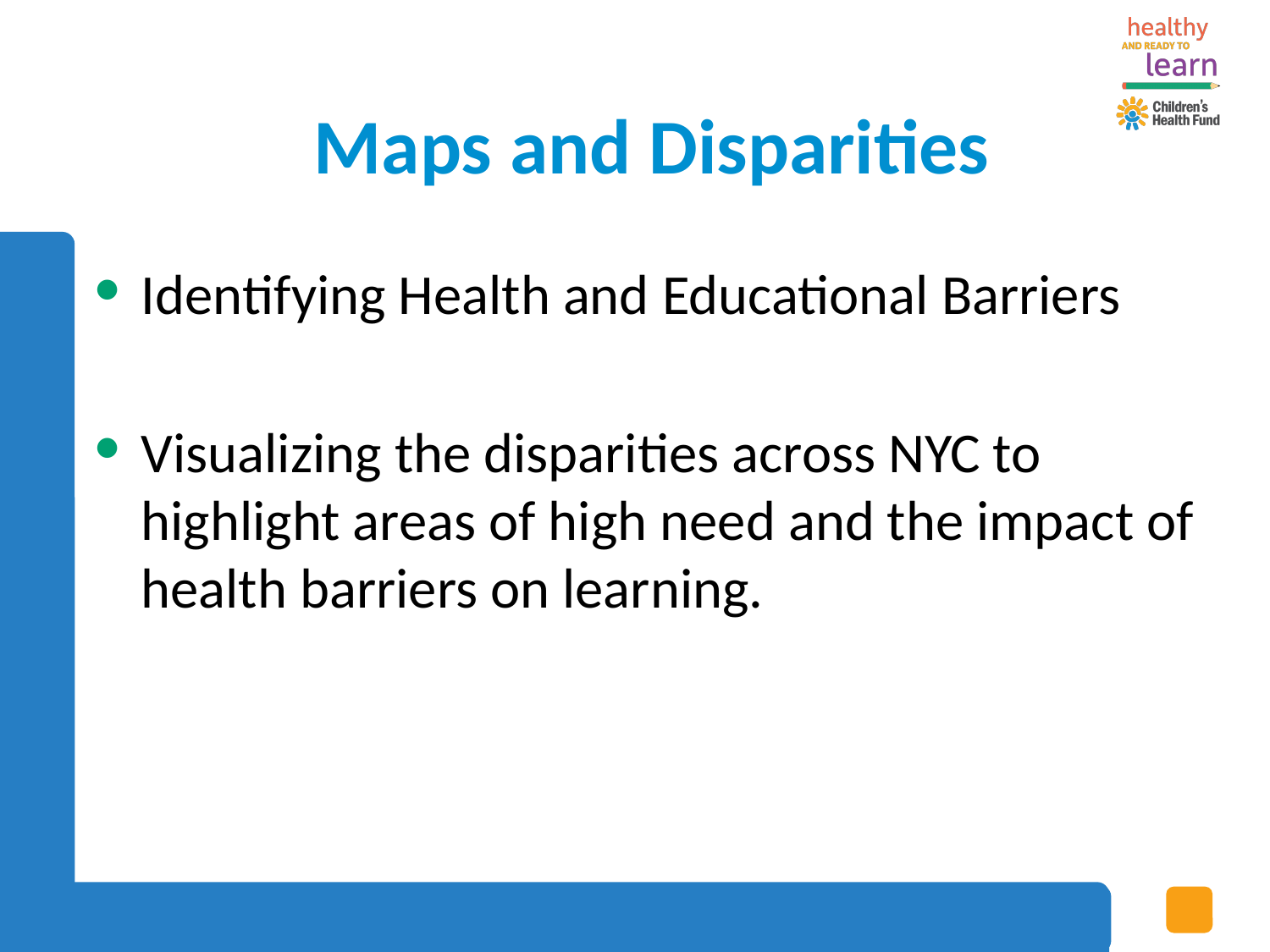

# Maps and Disparities
Identifying Health and Educational Barriers

Visualizing the disparities across NYC to highlight areas of high need and the impact of health barriers on learning.